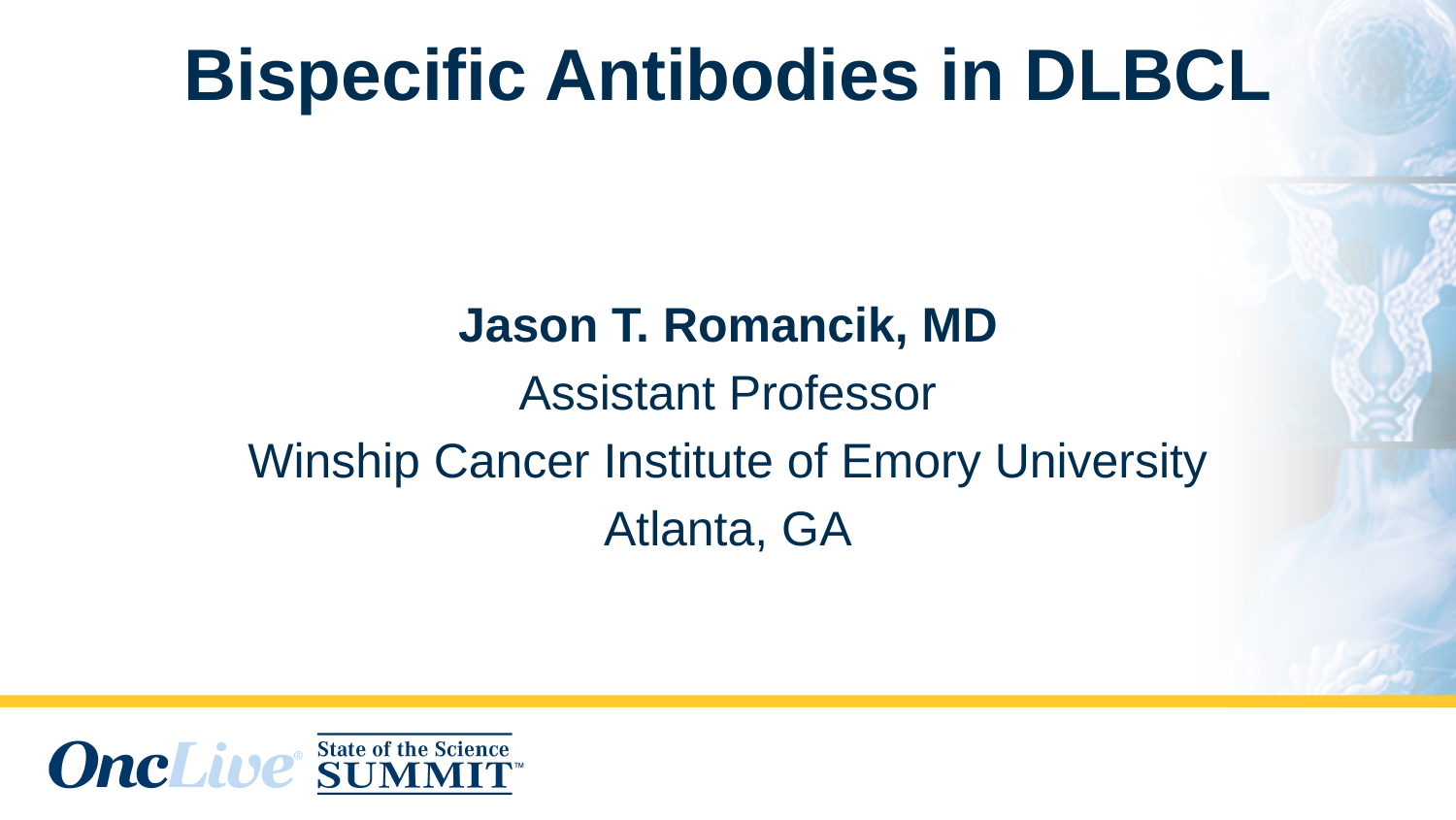

# Bispecific Antibodies in DLBCL
Jason T. Romancik, MD
Assistant Professor
Winship Cancer Institute of Emory University
Atlanta, GA